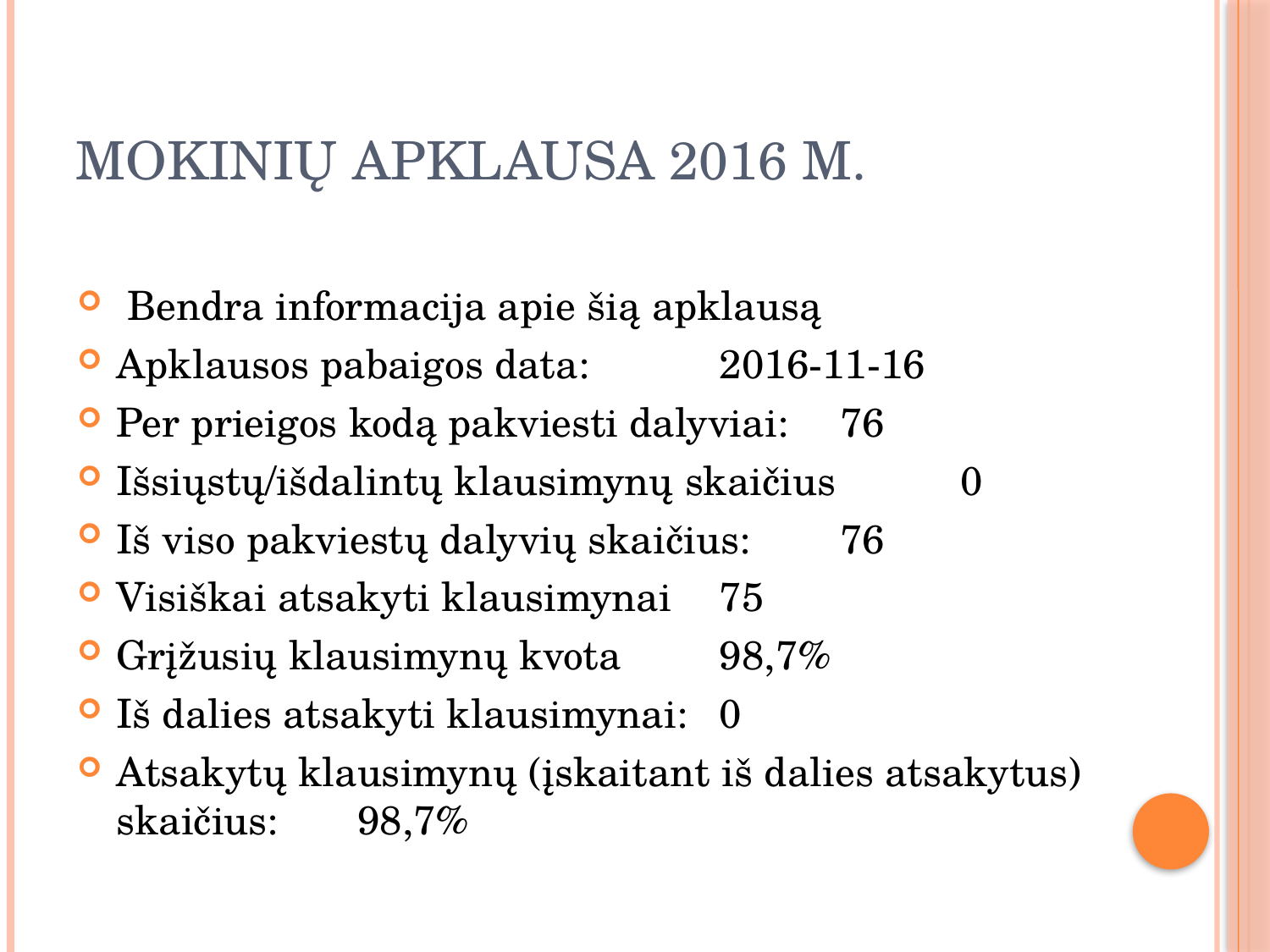

# Mokinių apklausa 2016 m.

 Bendra informacija apie šią apklausą
Apklausos pabaigos data: 	2016-11-16
Per prieigos kodą pakviesti dalyviai: 	76
Išsiųstų/išdalintų klausimynų skaičius 	0
Iš viso pakviestų dalyvių skaičius: 	76
Visiškai atsakyti klausimynai 	75
Grįžusių klausimynų kvota 	98,7%
Iš dalies atsakyti klausimynai: 	0
Atsakytų klausimynų (įskaitant iš dalies atsakytus) skaičius: 	98,7%